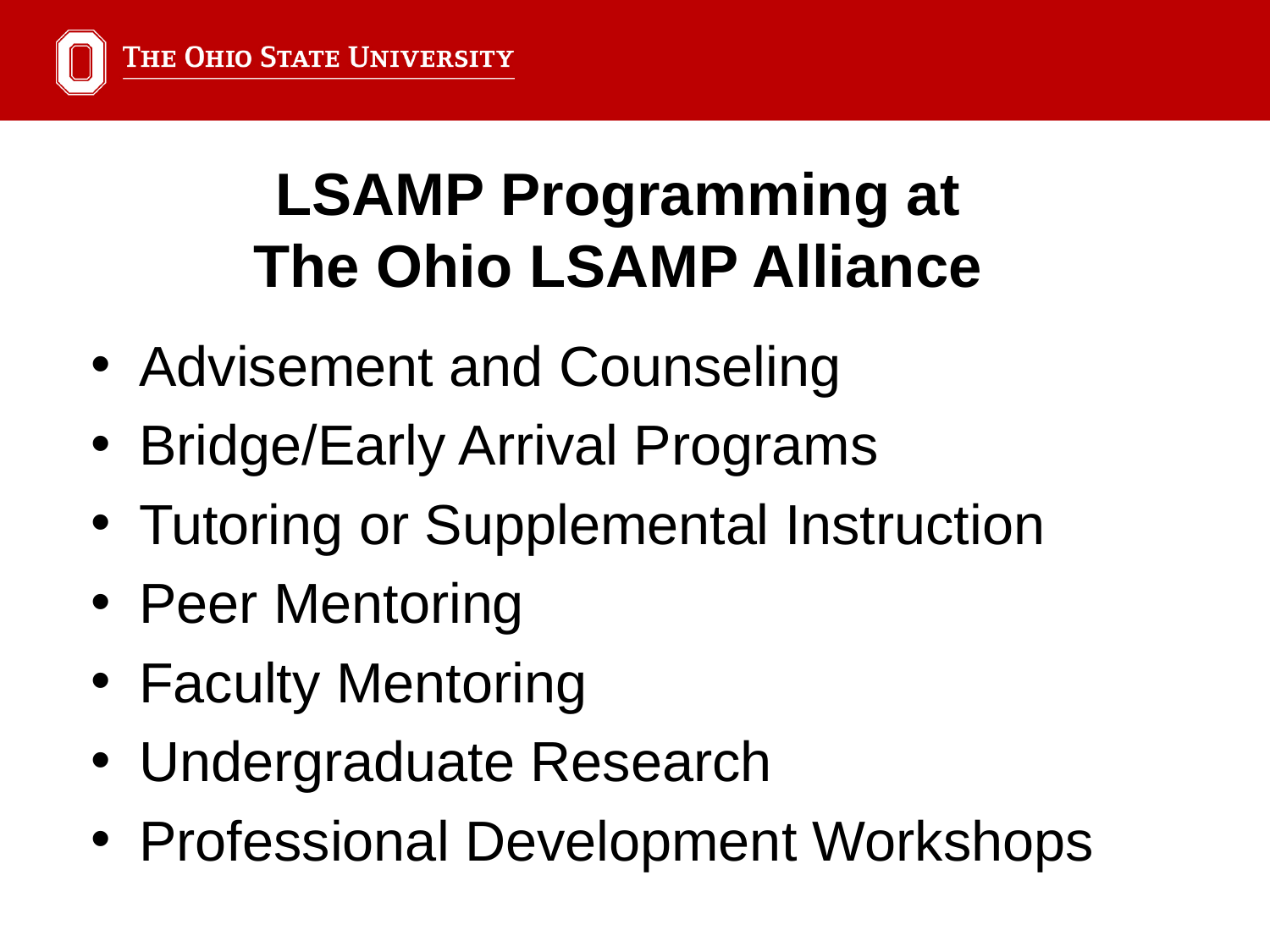

LSAMP Programming at
The Ohio LSAMP Alliance

Advisement and Counseling
Bridge/Early Arrival Programs
Tutoring or Supplemental Instruction
Peer Mentoring
Faculty Mentoring
Undergraduate Research
Professional Development Workshops